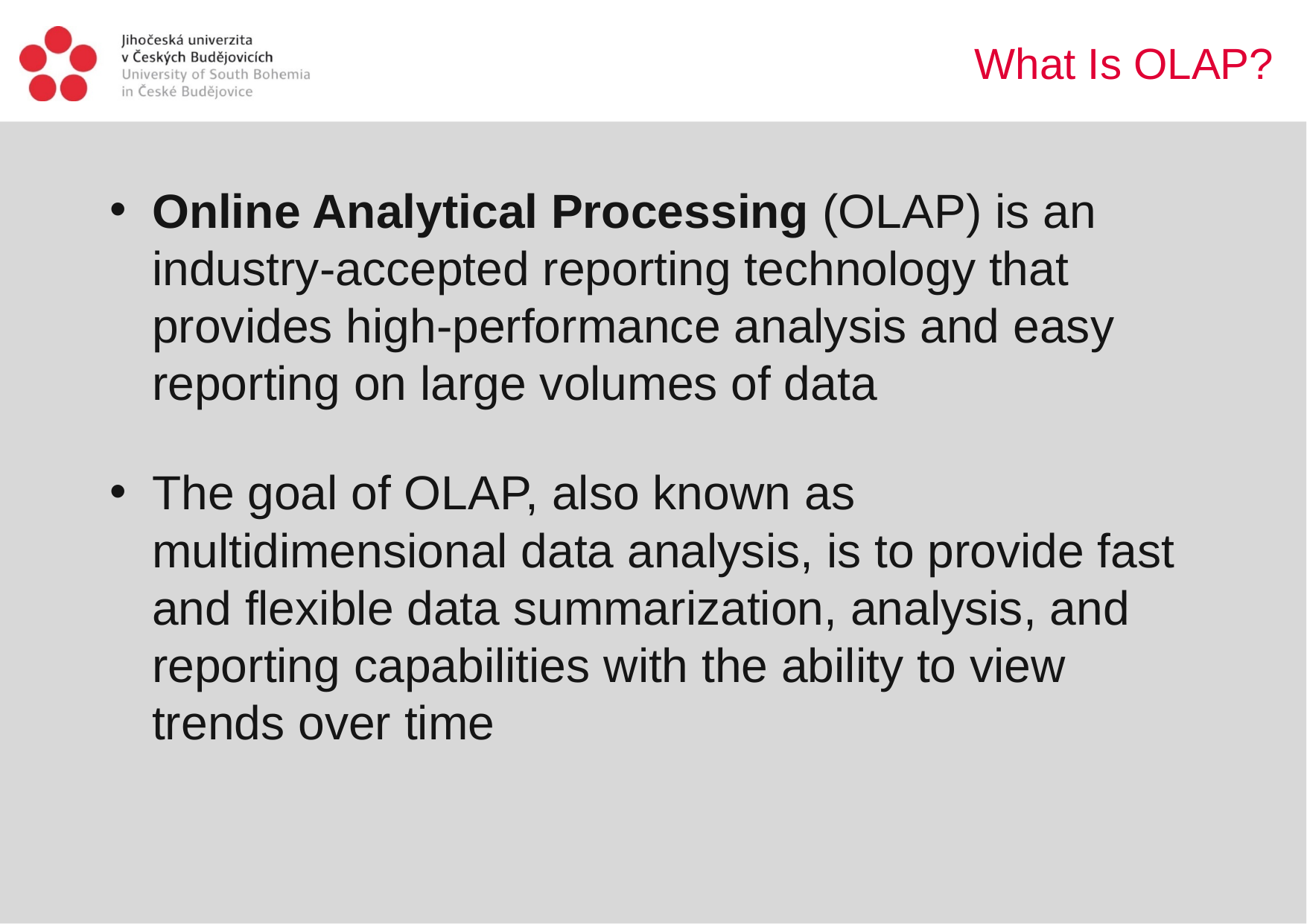

What Is OLAP?
Online Analytical Processing (OLAP) is an
industry-accepted reporting technology that provides high-performance analysis and easy reporting on large volumes of data

The goal of OLAP, also known as multidimensional data analysis, is to provide fast and flexible data summarization, analysis, and reporting capabilities with the ability to view trends over time